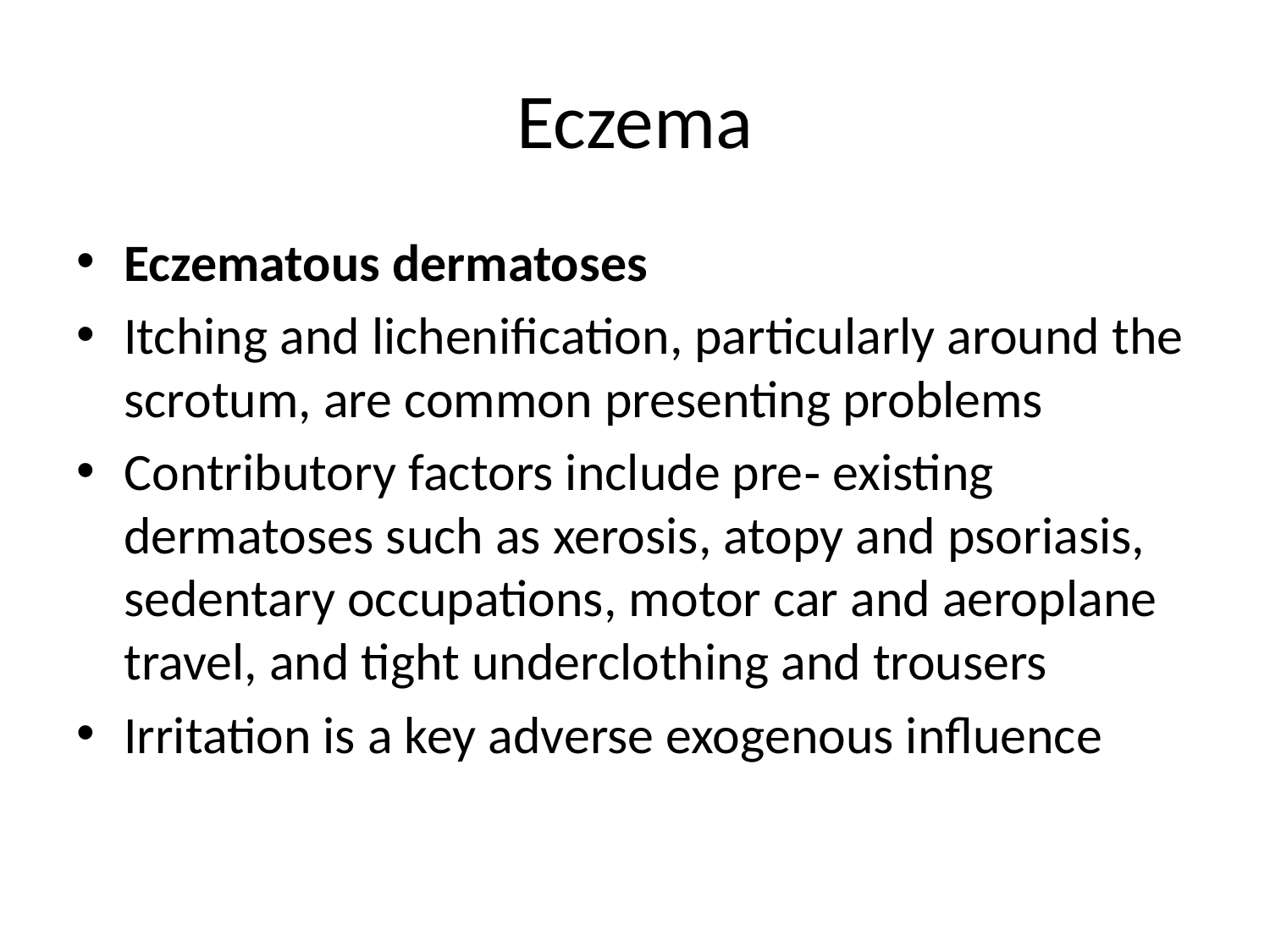

# Eczema
Eczematous dermatoses
Itching and lichenification, particularly around the scrotum, are common presenting problems
Contributory factors include pre‐ existing dermatoses such as xerosis, atopy and psoriasis, sedentary occupations, motor car and aeroplane travel, and tight underclothing and trousers
Irritation is a key adverse exogenous influence